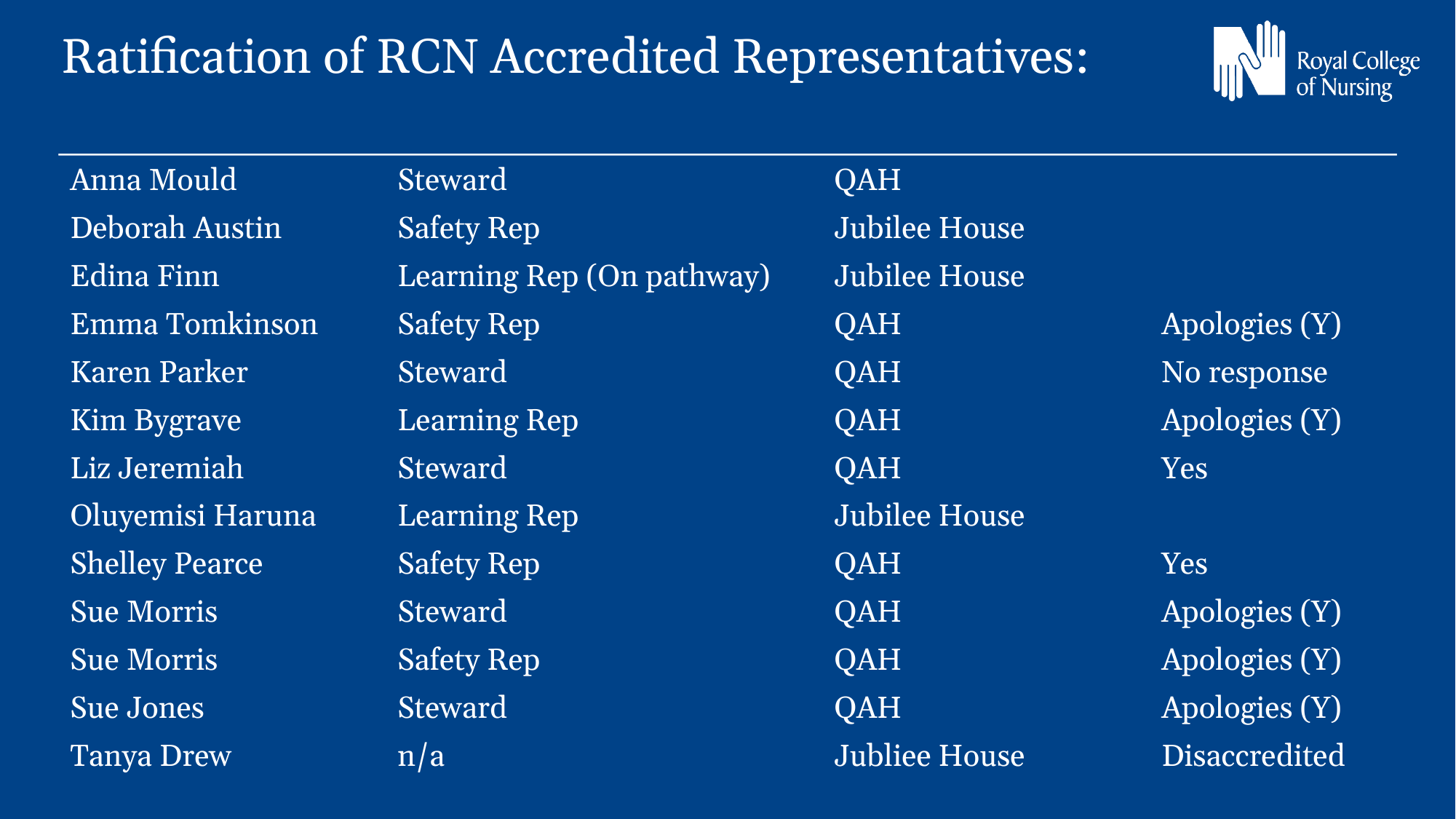

Ratification of RCN Accredited Representatives:

Anna Mould 		Steward			QAH
Deborah Austin		Safety Rep			Jubilee House
Edina Finn 		Learning Rep (On pathway)	Jubilee House
Emma Tomkinson	Safety Rep 			QAH			Apologies (Y)
Karen Parker		Steward			QAH			No response
Kim Bygrave		Learning Rep			QAH			Apologies (Y)
Liz Jeremiah		Steward			QAH			Yes
Oluyemisi Haruna	Learning Rep			Jubilee House
Shelley Pearce		Safety Rep 			QAH			Yes
Sue Morris		Steward			QAH			Apologies (Y)
Sue Morris		Safety Rep			QAH			Apologies (Y)
Sue Jones 		Steward			QAH			Apologies (Y)
Tanya Drew 		n/a				Jubliee House		Disaccredited